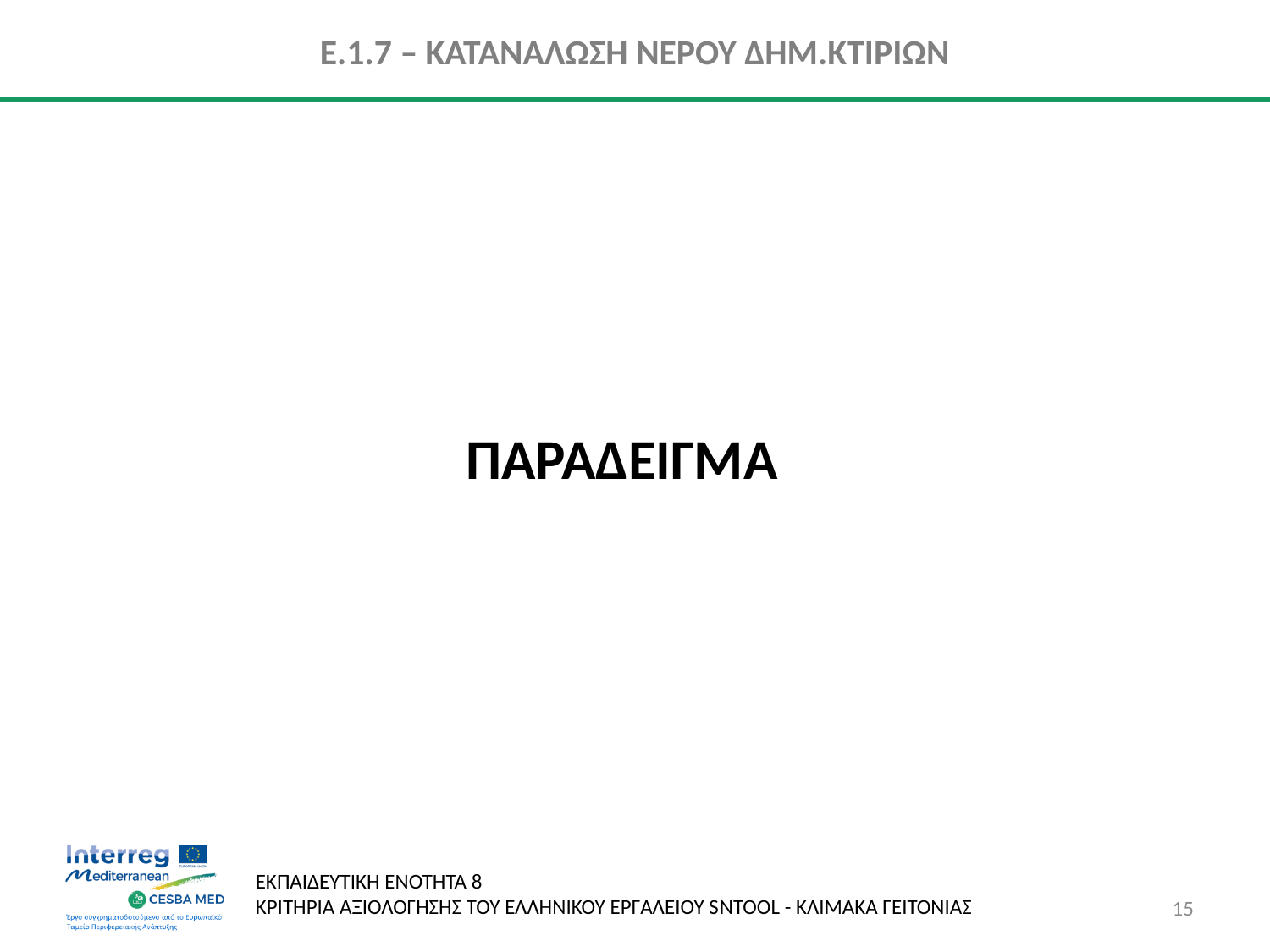

Ε.1.7 – ΚΑΤΑΝΑΛΩΣΗ ΝΕΡΟΥ ΔΗΜ.ΚΤΙΡΙΩΝ

ΠΑΡΑΔΕΙΓΜΑ
15